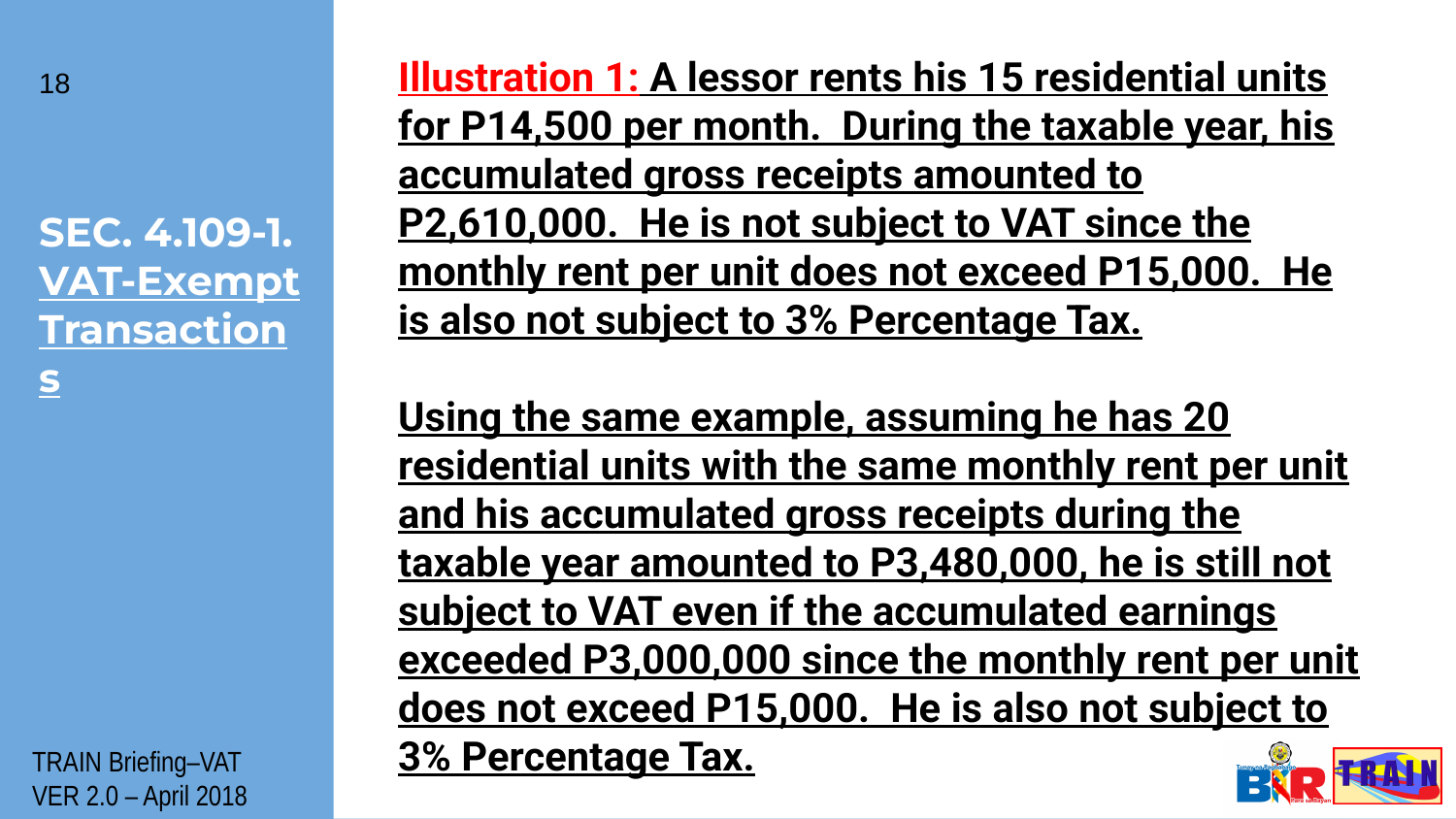

Illustration 1: A lessor rents his 15 residential units for P14,500 per month.  During the taxable year, his accumulated gross receipts amounted to P2,610,000.  He is not subject to VAT since the monthly rent per unit does not exceed P15,000.  He is also not subject to 3% Percentage Tax.

Using the same example, assuming he has 20 residential units with the same monthly rent per unit and his accumulated gross receipts during the taxable year amounted to P3,480,000, he is still not subject to VAT even if the accumulated earnings exceeded P3,000,000 since the monthly rent per unit does not exceed P15,000.  He is also not subject to 3% Percentage Tax.

18
# SEC. 4.109-1. VAT-Exempt Transactions